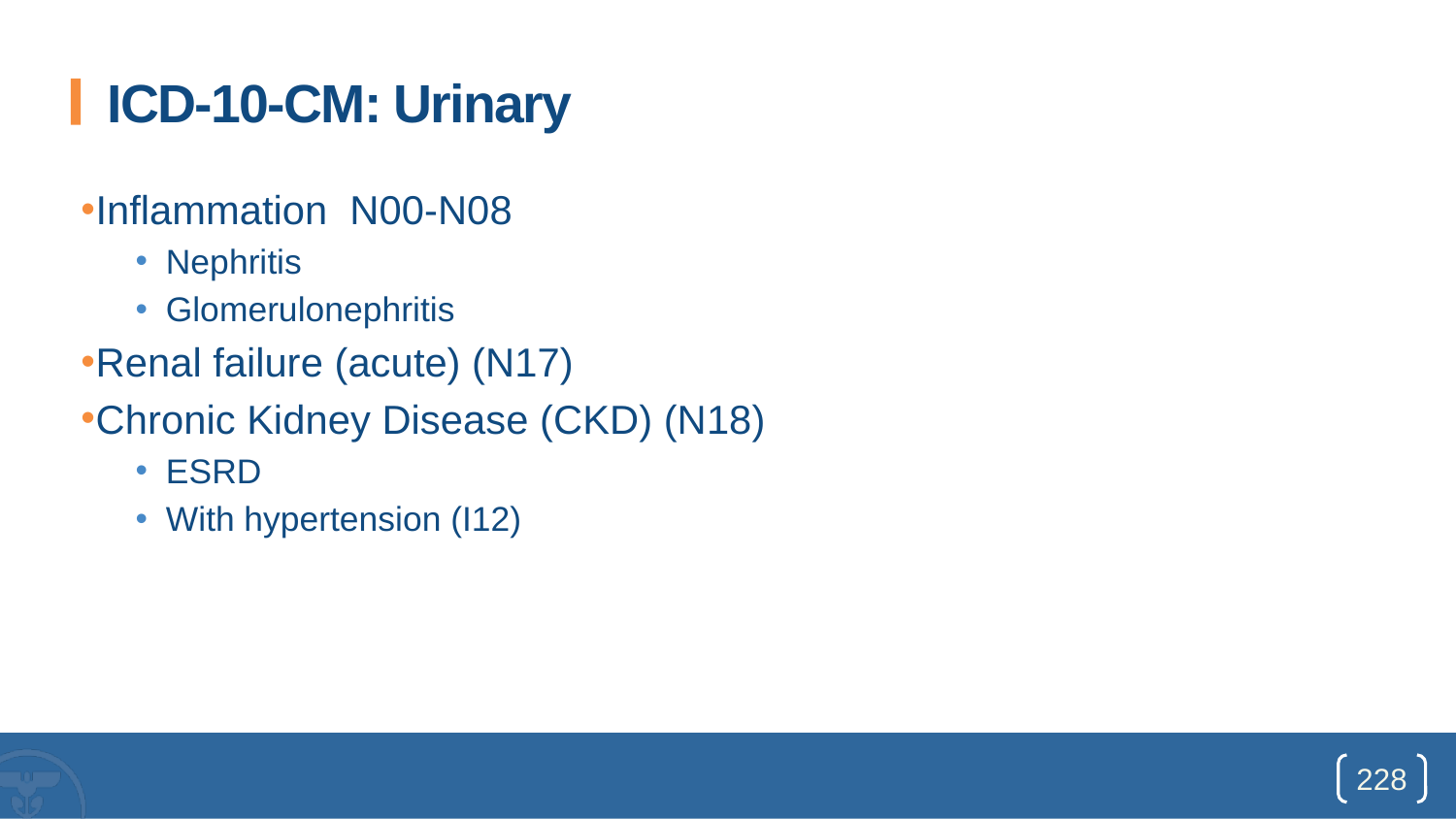

# ICD-10-CM: Urinary
Inflammation  N00-N08
Nephritis
Glomerulonephritis
Renal failure (acute) (N17)
Chronic Kidney Disease (CKD) (N18)
ESRD
With hypertension (I12)
228